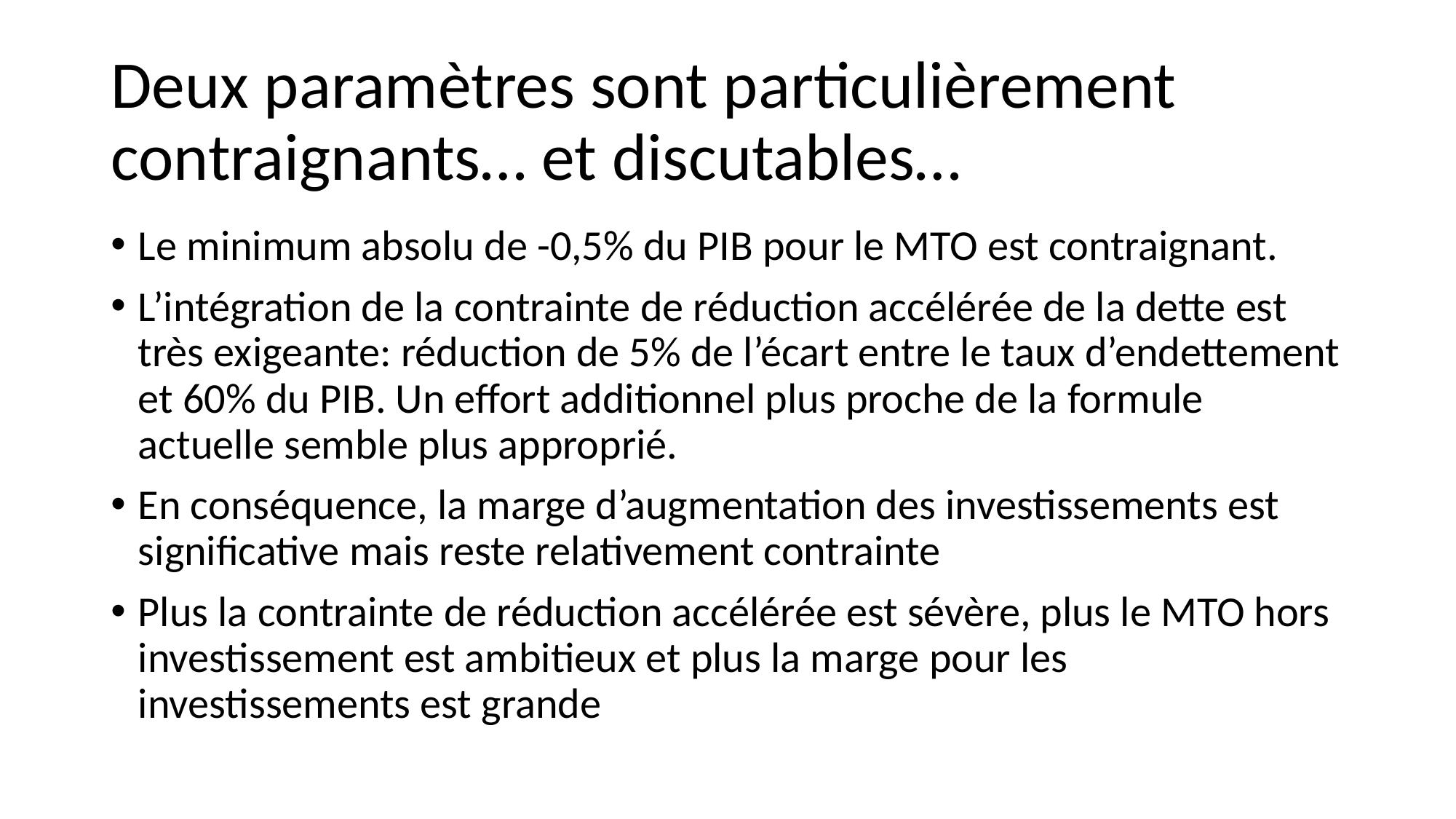

# Deux paramètres sont particulièrement contraignants… et discutables…
Le minimum absolu de -0,5% du PIB pour le MTO est contraignant.
L’intégration de la contrainte de réduction accélérée de la dette est très exigeante: réduction de 5% de l’écart entre le taux d’endettement et 60% du PIB. Un effort additionnel plus proche de la formule actuelle semble plus approprié.
En conséquence, la marge d’augmentation des investissements est significative mais reste relativement contrainte
Plus la contrainte de réduction accélérée est sévère, plus le MTO hors investissement est ambitieux et plus la marge pour les investissements est grande